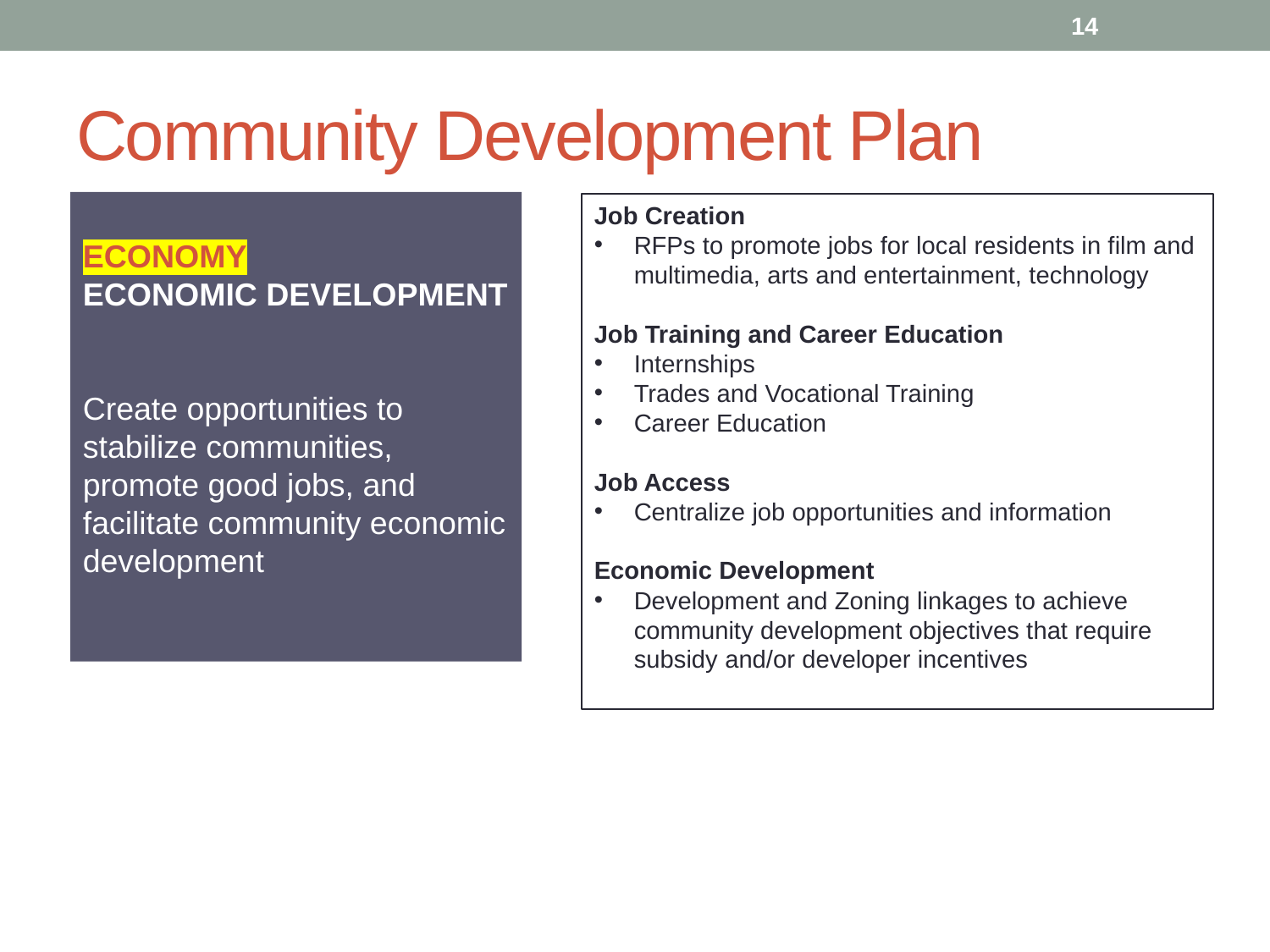

14
# Community Development Plan

ECONOMY
ECONOMIC DEVELOPMENT

Create opportunities to stabilize communities, promote good jobs, and facilitate community economic development

Job Creation
RFPs to promote jobs for local residents in film and multimedia, arts and entertainment, technology

Job Training and Career Education
Internships
Trades and Vocational Training
Career Education

Job Access
Centralize job opportunities and information

Economic Development
Development and Zoning linkages to achieve community development objectives that require subsidy and/or developer incentives